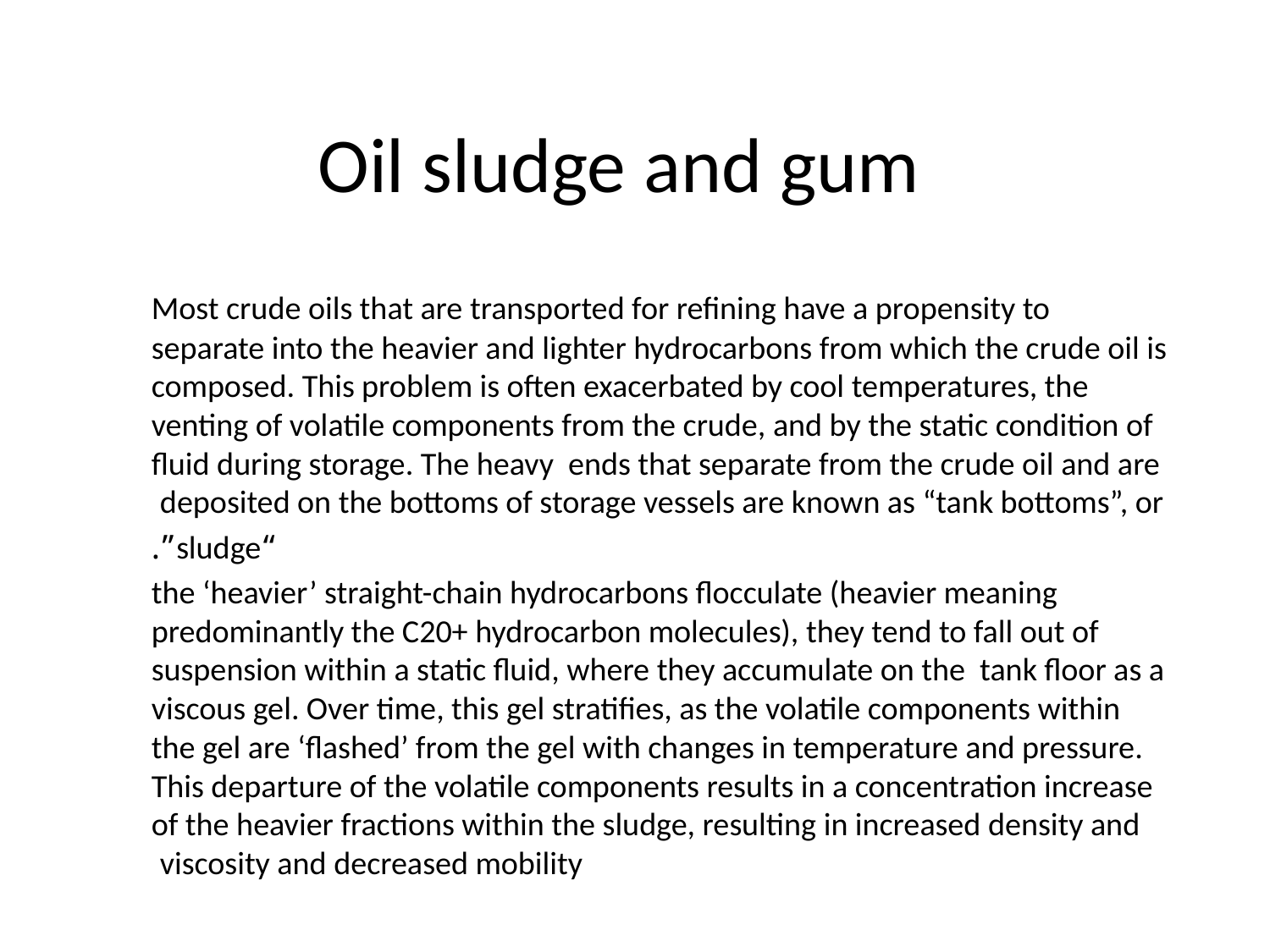

# Oil sludge and gum
         Most crude oils that are transported for refining have a propensity to separate into the heavier and lighter hydrocarbons from which the crude oil is composed. This problem is often exacerbated by cool temperatures, the venting of volatile components from the crude, and by the static condition of fluid during storage. The heavy  ends that separate from the crude oil and are deposited on the bottoms of storage vessels are known as “tank bottoms”, or
“sludge”.
       the ‘heavier’ straight-chain hydrocarbons flocculate (heavier meaning predominantly the C20+ hydrocarbon molecules), they tend to fall out of suspension within a static fluid, where they accumulate on the  tank floor as a viscous gel. Over time, this gel stratifies, as the volatile components within the gel are ‘flashed’ from the gel with changes in temperature and pressure. This departure of the volatile components results in a concentration increase of the heavier fractions within the sludge, resulting in increased density and viscosity and decreased mobility